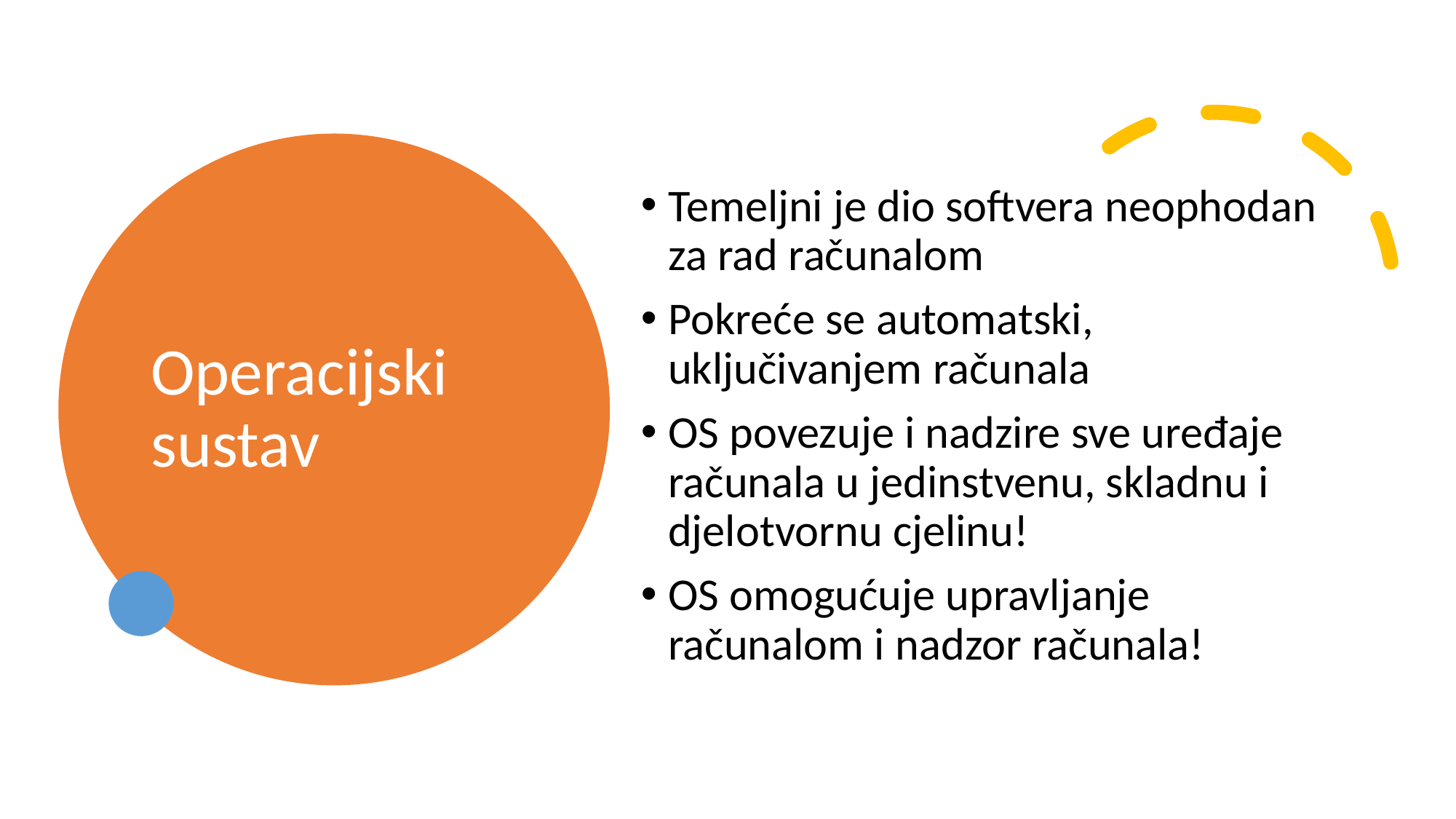

# Operacijski sustav
Temeljni je dio softvera neophodan za rad računalom
Pokreće se automatski, uključivanjem računala
OS povezuje i nadzire sve uređaje računala u jedinstvenu, skladnu i djelotvornu cjelinu!
OS omogućuje upravljanje računalom i nadzor računala!